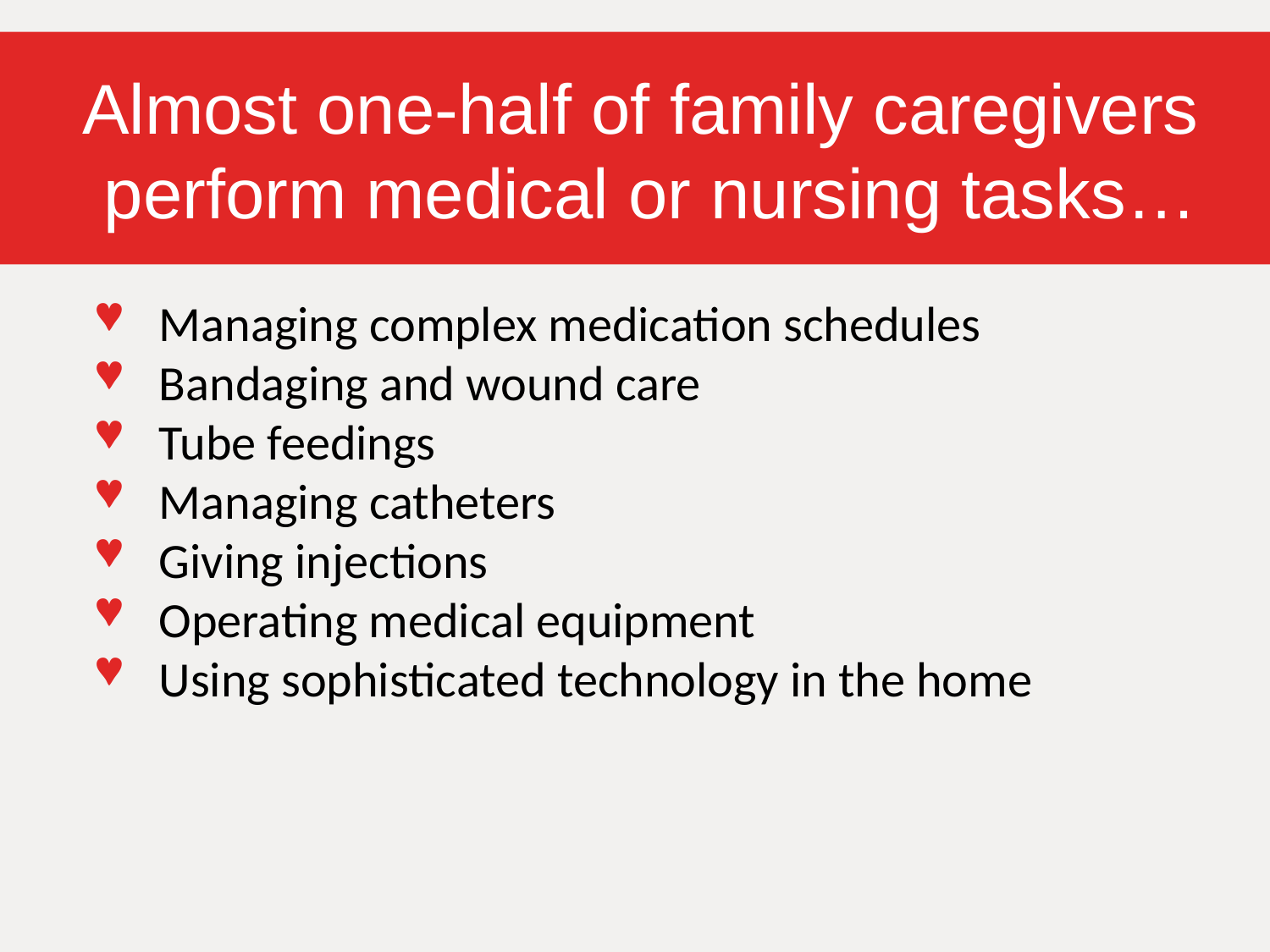

Almost one-half of family caregivers
perform medical or nursing tasks…
Managing complex medication schedules
Bandaging and wound care
Tube feedings
Managing catheters
Giving injections
Operating medical equipment
Using sophisticated technology in the home